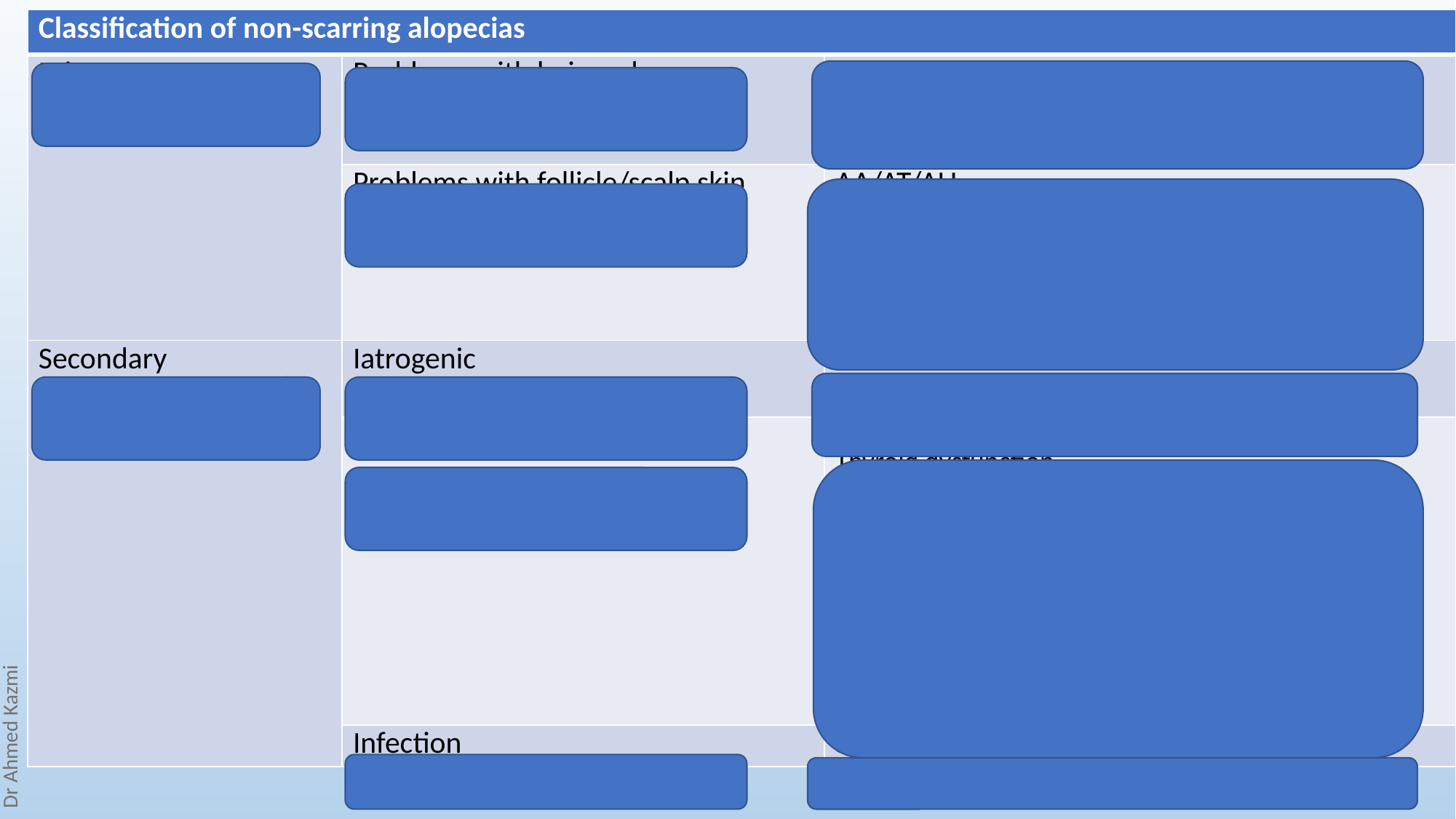

| Classification of non-scarring alopecias |  |  |
| --- | --- | --- |
| Primary (cutaneous) | Problems with hair cycle | TE/CTE AGA Short anagen syndrome |
|  | Problems with follicle/scalp skin | AA/AT/AU Tinea Capitis Tranction alopecia (early) Loose anagen syndrome Inflammatory dermatosis e.g. AD, psoriasis |
| Secondary (to a systemic cause) | Iatrogenic | AE Drug induced shedding |
|  | Systemic illness | Telogen gravidarum Thyroid dysfunction Starvation, malabsorption Iron or vitamin deficiency Weight loss Acute intercurrent systemic illness e.g. viral illness, covid, pneumonia, acute lupus Chronic illness e.g. liver failure, kidney failure, heart failure, SLE, advanced malignancy |
|  | Infection | Syphilis |

Dr Ahmed Kazmi